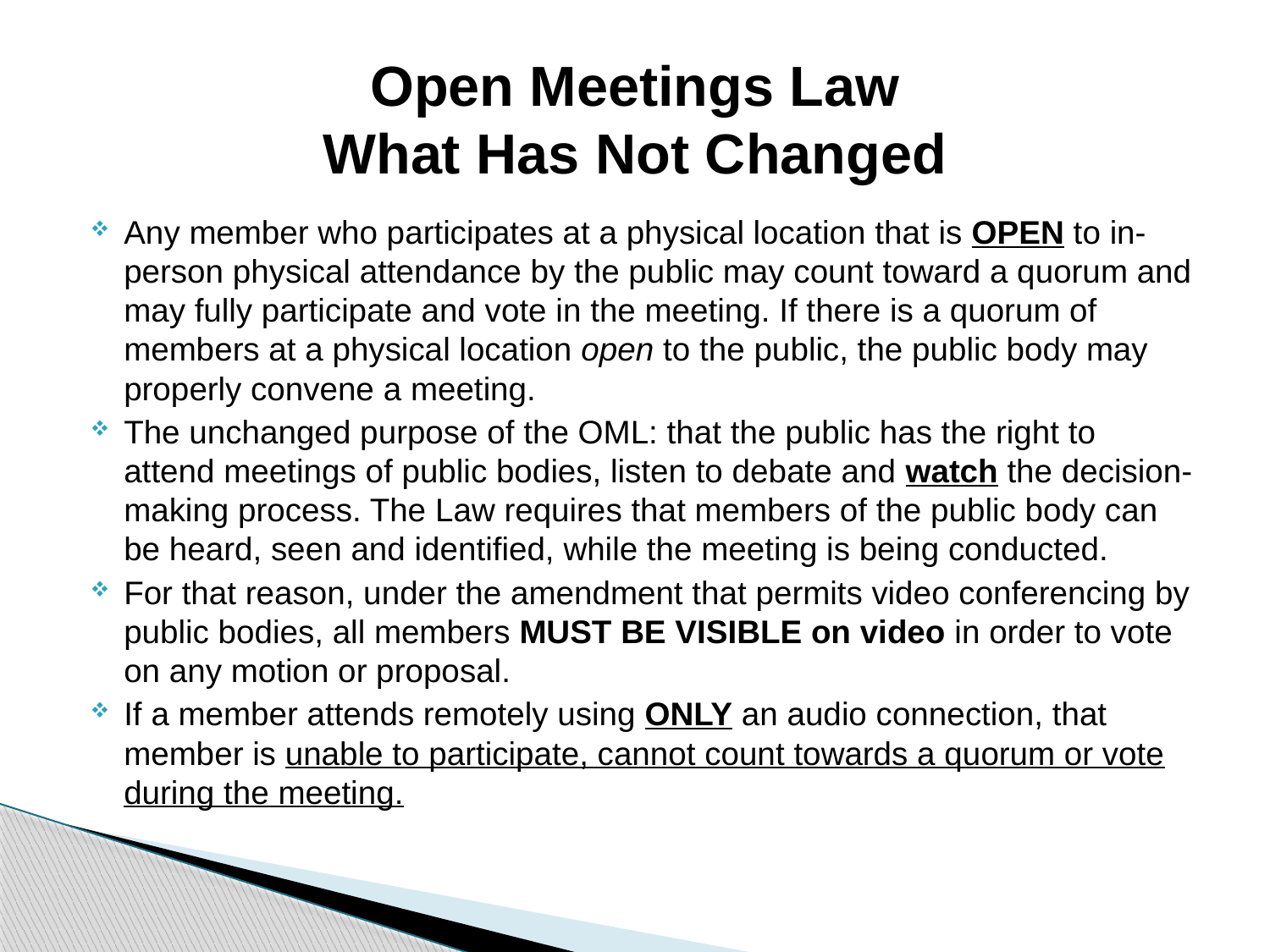

# Open Meetings Law What Has Not Changed
Any member who participates at a physical location that is OPEN to in-person physical attendance by the public may count toward a quorum and may fully participate and vote in the meeting. If there is a quorum of members at a physical location open to the public, the public body may properly convene a meeting.
The unchanged purpose of the OML: that the public has the right to attend meetings of public bodies, listen to debate and watch the decision-making process. The Law requires that members of the public body can be heard, seen and identified, while the meeting is being conducted.
For that reason, under the amendment that permits video conferencing by public bodies, all members MUST BE VISIBLE on video in order to vote on any motion or proposal.
If a member attends remotely using ONLY an audio connection, that member is unable to participate, cannot count towards a quorum or vote during the meeting.